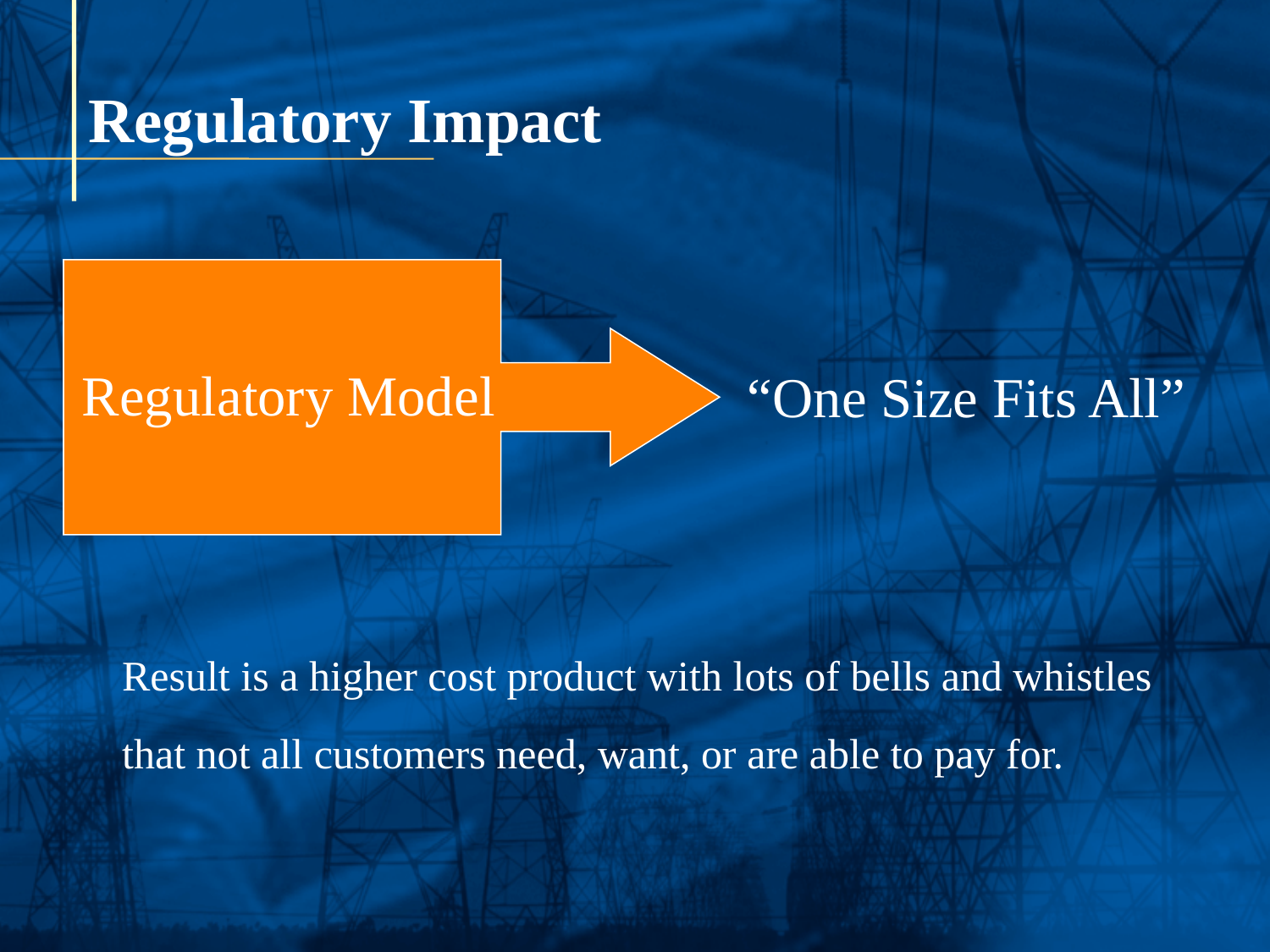

Regulatory Impact

Regulatory Model
“One Size Fits All”
Result is a higher cost product with lots of bells and whistles
that not all customers need, want, or are able to pay for.